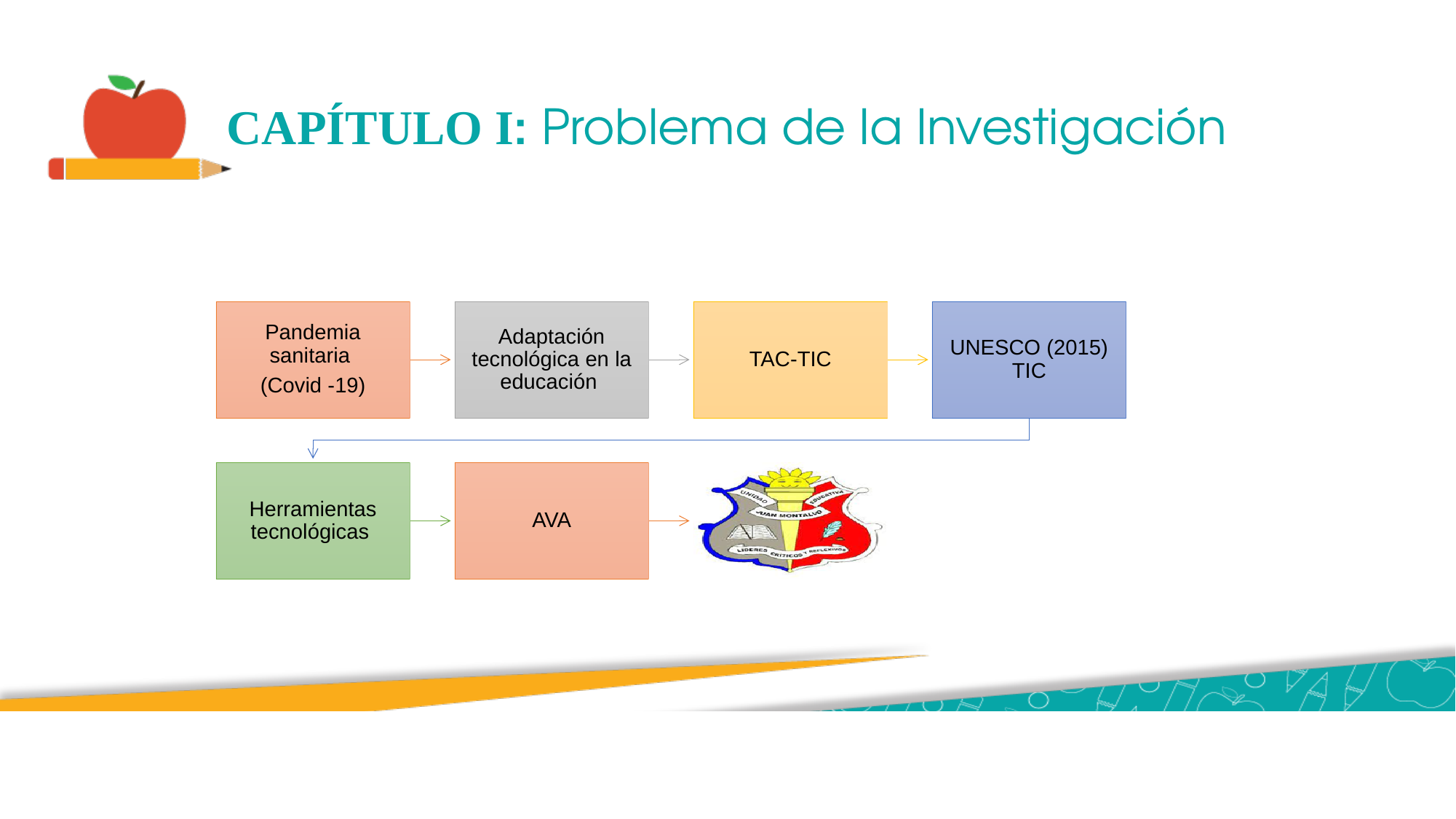

# CAPÍTULO I: Problema de la Investigación

Pandemia sanitaria
(Covid -19)

Adaptación tecnológica en la educación

TAC-TIC

UNESCO (2015) TIC

Herramientas tecnológicas

AVA